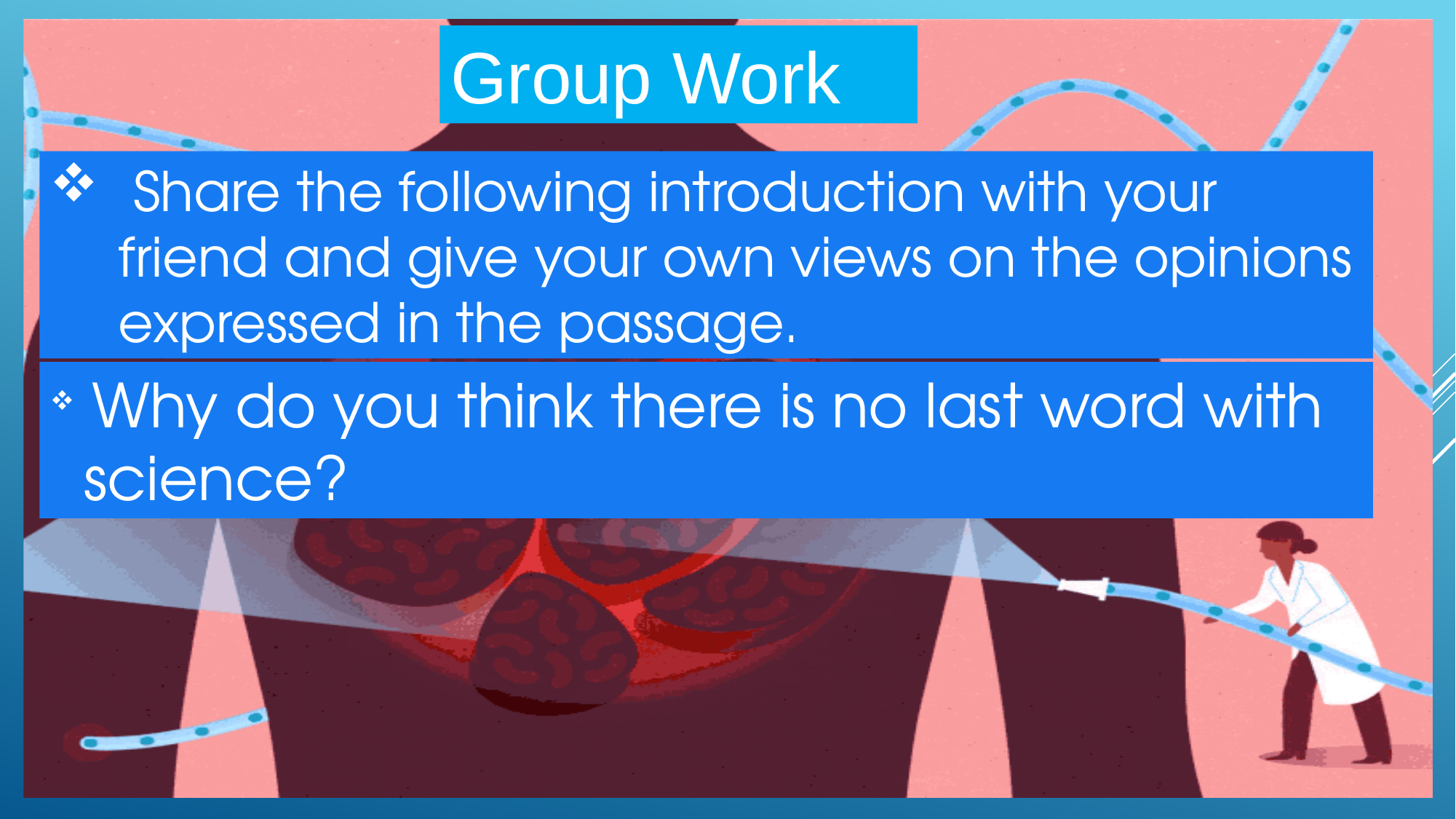

Group Work
 Share the following introduction with your friend and give your own views on the opinions expressed in the passage.
 Why do you think there is no last word with science?